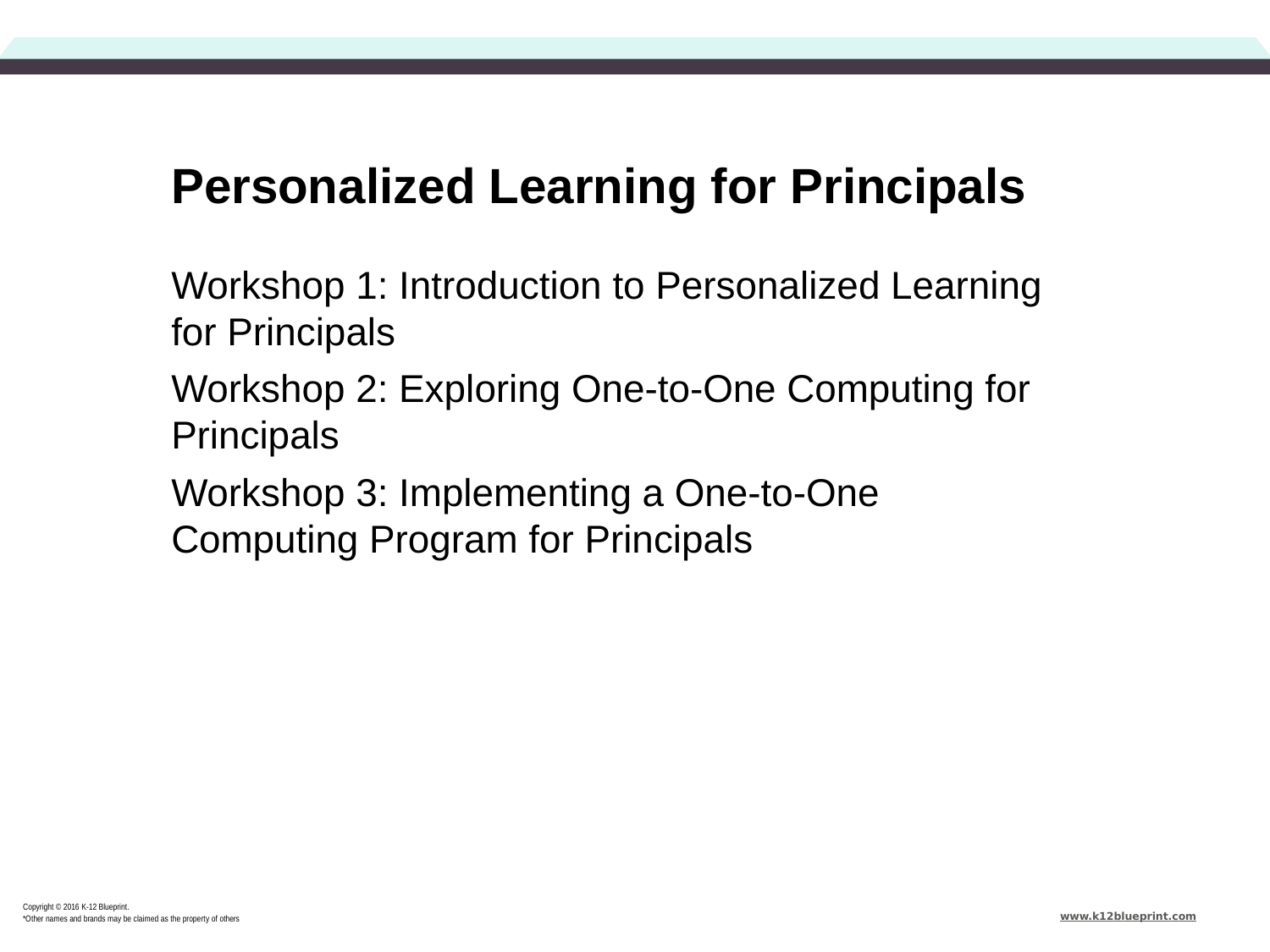

Personalized Learning for Principals
Workshop 1: Introduction to Personalized Learning for Principals
Workshop 2: Exploring One-to-One Computing for Principals
Workshop 3: Implementing a One-to-One Computing Program for Principals

Copyright © 2016 K-12 Blueprint.
*Other names and brands may be claimed as the property of others
www.k12blueprint.com